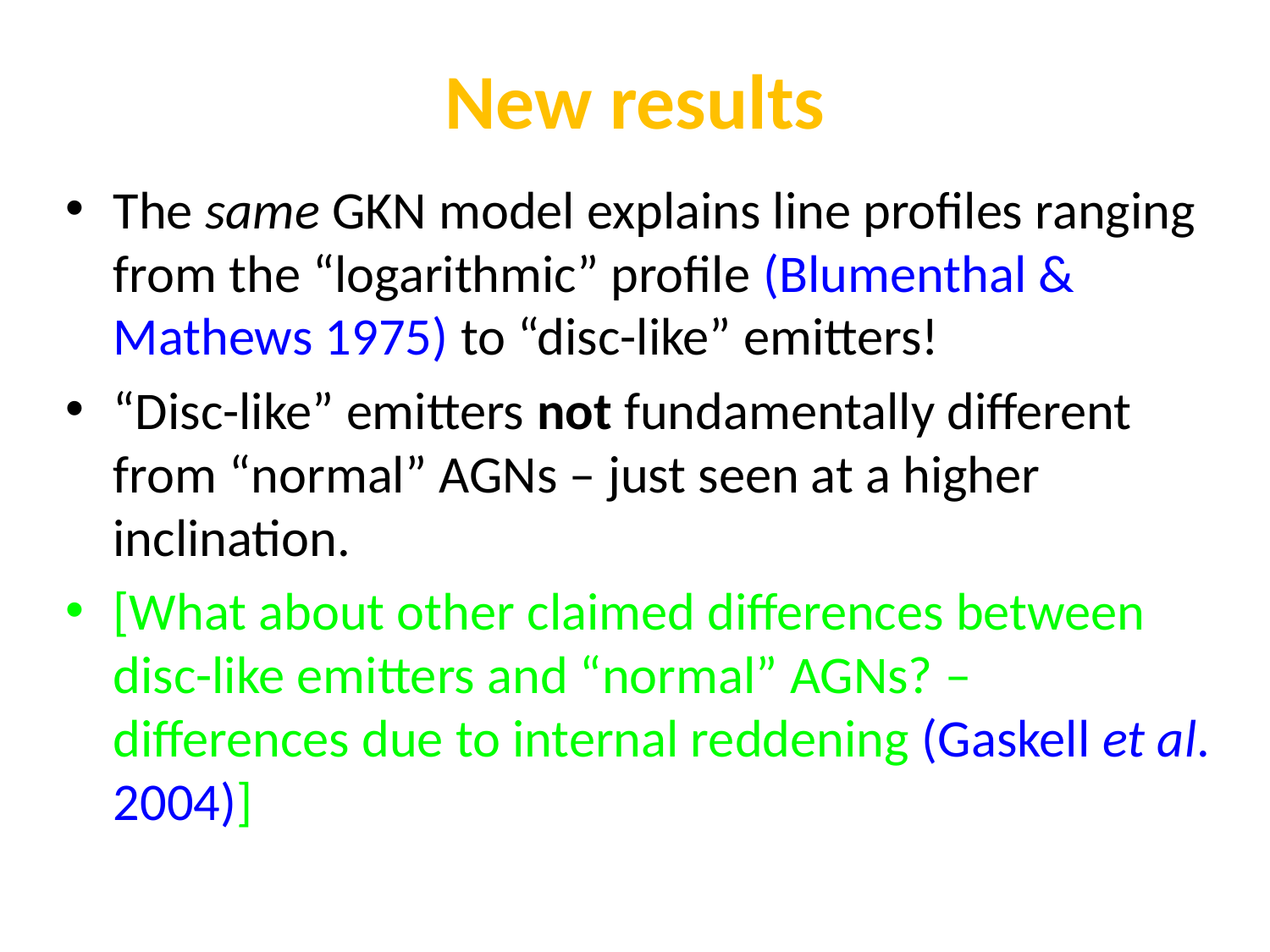

# New results
The same GKN model explains line profiles ranging from the “logarithmic” profile (Blumenthal & Mathews 1975) to “disc-like” emitters!
“Disc-like” emitters not fundamentally different from “normal” AGNs – just seen at a higher inclination.
[What about other claimed differences between disc-like emitters and “normal” AGNs? – differences due to internal reddening (Gaskell et al. 2004)]